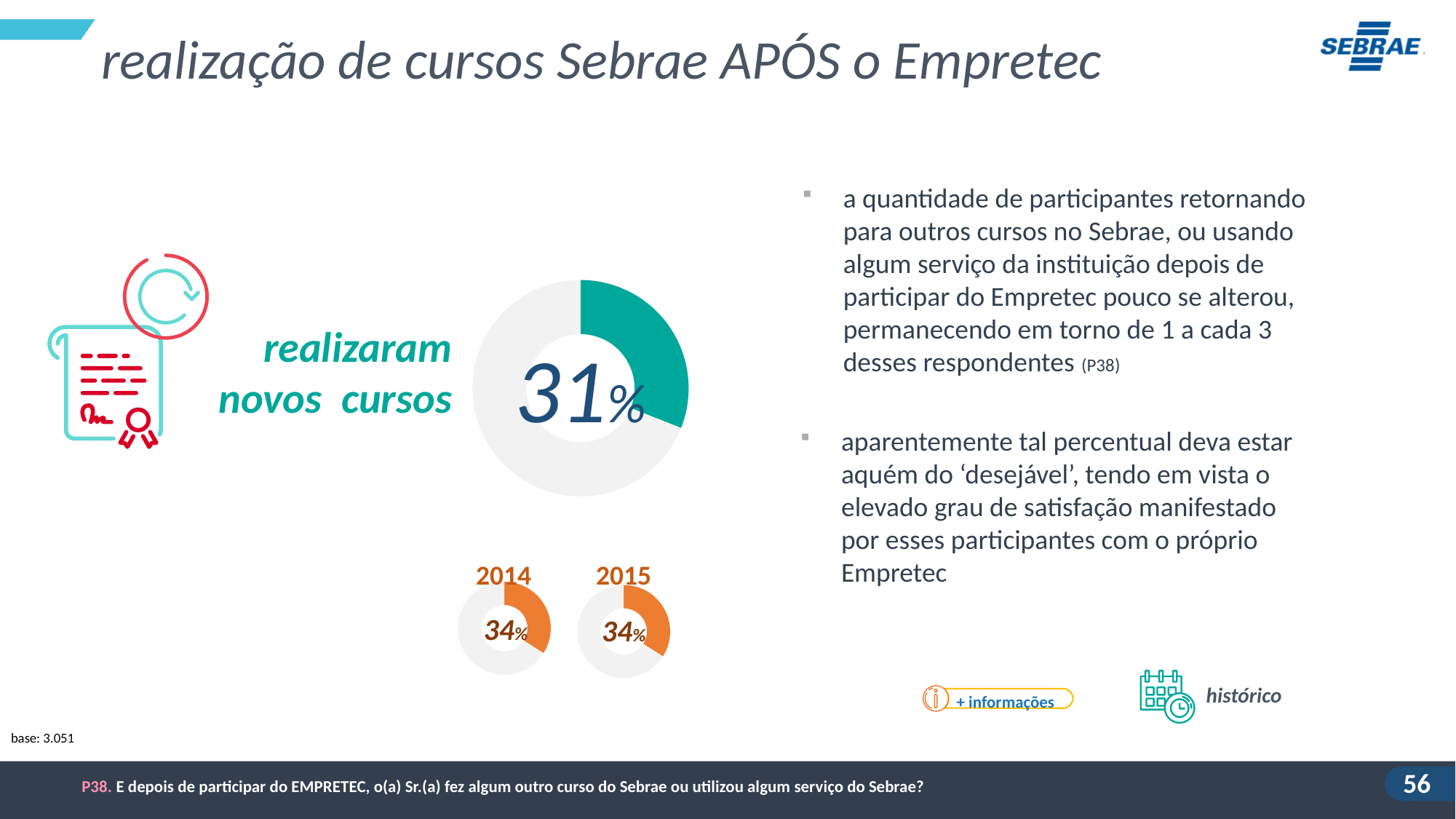

realização de cursos Sebrae APÓS o Empretec
a quantidade de participantes retornando para outros cursos no Sebrae, ou usando algum serviço da instituição depois de participar do Empretec pouco se alterou, permanecendo em torno de 1 a cada 3 desses respondentes (P38)

### Chart

| Category | Vendas |
|---|---|
| empresário(a) | 0.31 |
| empregado(a) | 0.69 |
realizaram novos  cursos

31%
aparentemente tal percentual deva estar aquém do ‘desejável’, tendo em vista o elevado grau de satisfação manifestado por esses participantes com o próprio Empretec
2014
2015

### Chart

| Category | Vendas |
|---|---|
| empresário(a) | 0.34 |
| empregado(a) | 0.66 |

### Chart

| Category | Vendas |
|---|---|
| empresário(a) | 0.34 |
| empregado(a) | 0.66 |
34%
34%

histórico
+ informações

base: 3.051
P38. E depois de participar do EMPRETEC, o(a) Sr.(a) fez algum outro curso do Sebrae ou utilizou algum serviço do Sebrae?